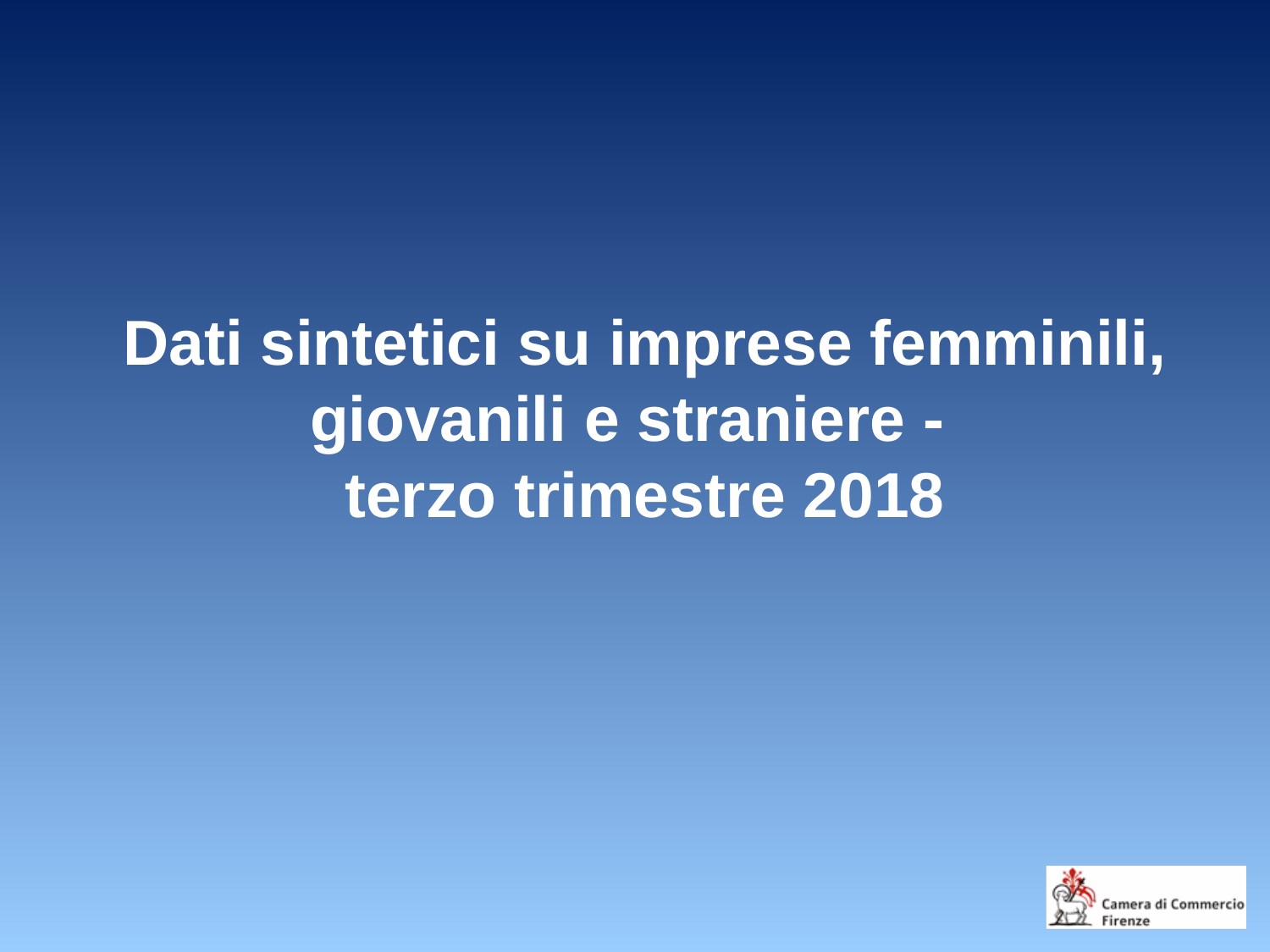

Dati sintetici su imprese femminili, giovanili e straniere -
terzo trimestre 2018